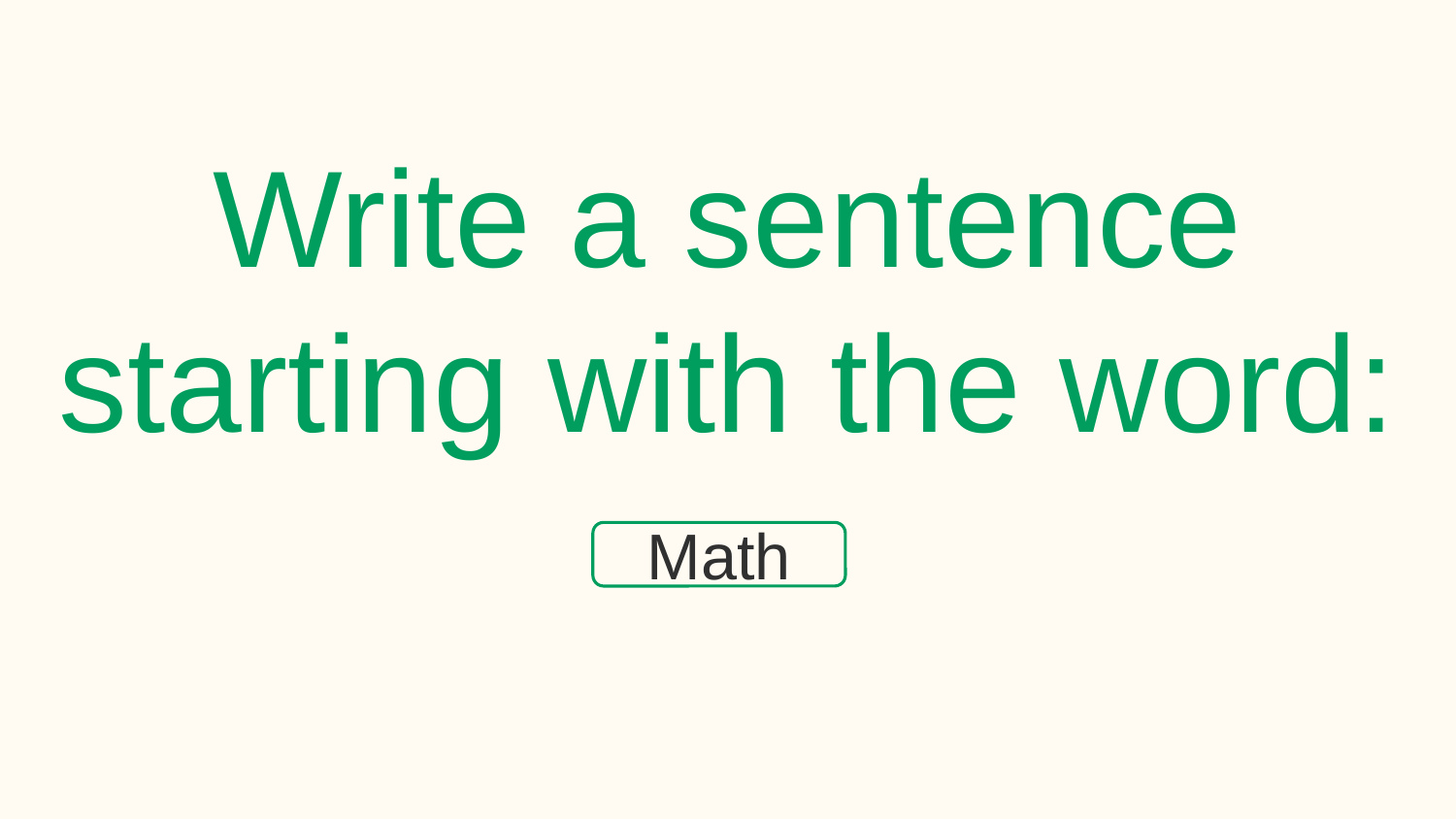

# Write a sentence starting with the word:
Math